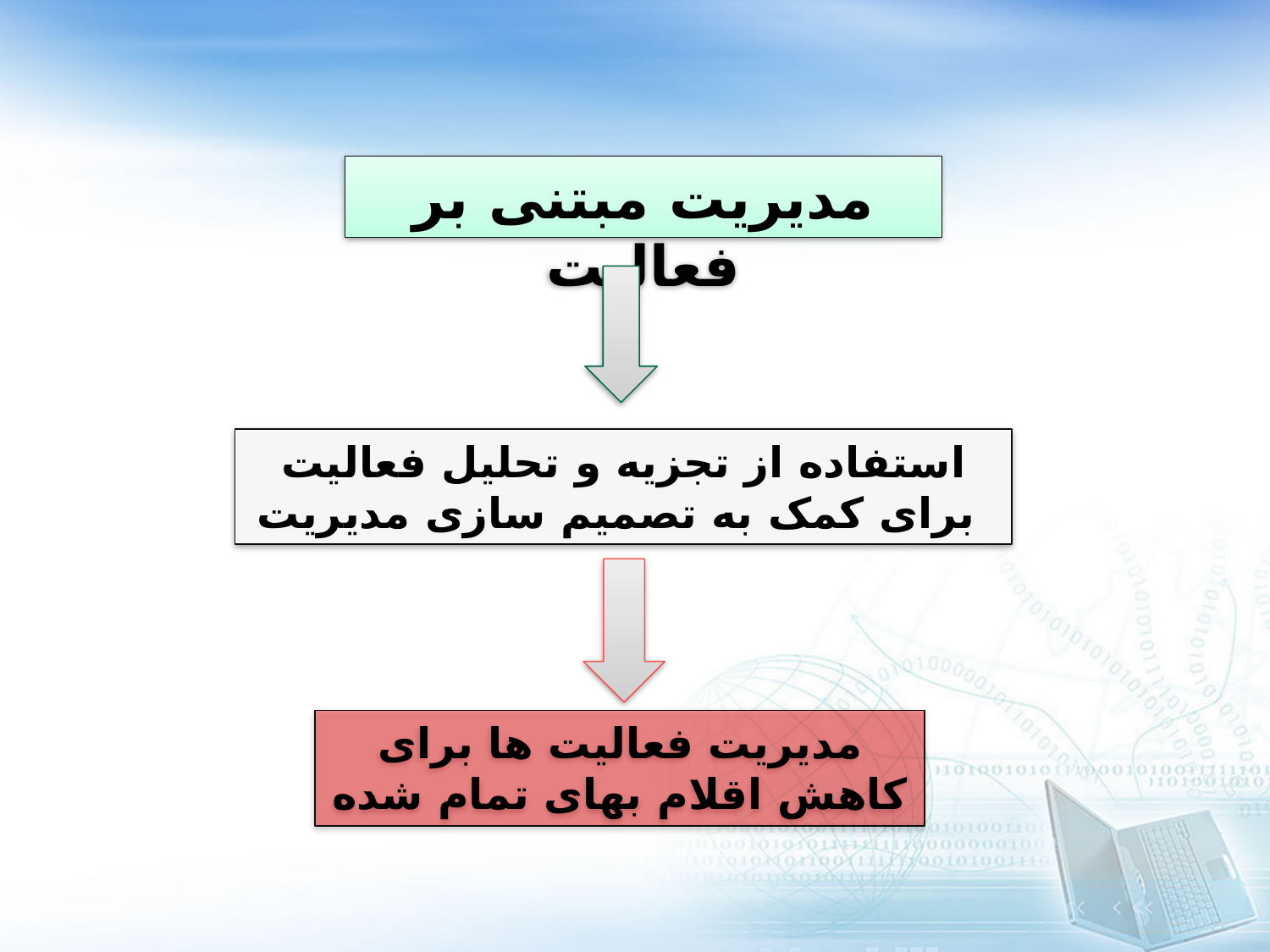

مدیریت مبتنی بر فعالیت

استفاده از تجزیه و تحلیل فعالیت برای کمک به تصمیم سازی مدیریت

مدیریت فعالیت ها برای کاهش اقلام بهای تمام شده